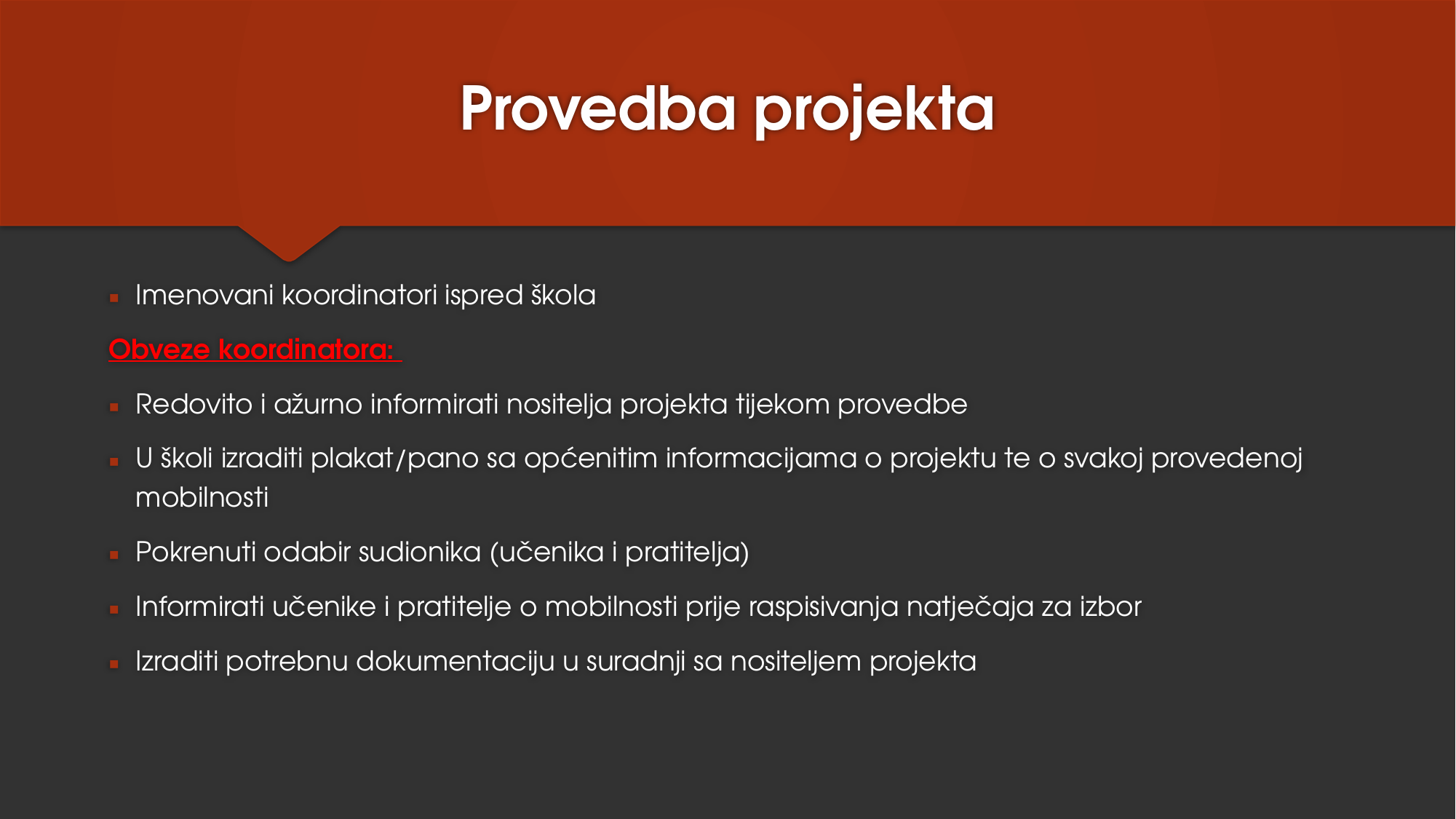

# Provedba projekta
Imenovani koordinatori ispred škola
Obveze koordinatora:
Redovito i ažurno informirati nositelja projekta tijekom provedbe
U školi izraditi plakat/pano sa općenitim informacijama o projektu te o svakoj provedenoj mobilnosti
Pokrenuti odabir sudionika (učenika i pratitelja)
Informirati učenike i pratitelje o mobilnosti prije raspisivanja natječaja za izbor
Izraditi potrebnu dokumentaciju u suradnji sa nositeljem projekta